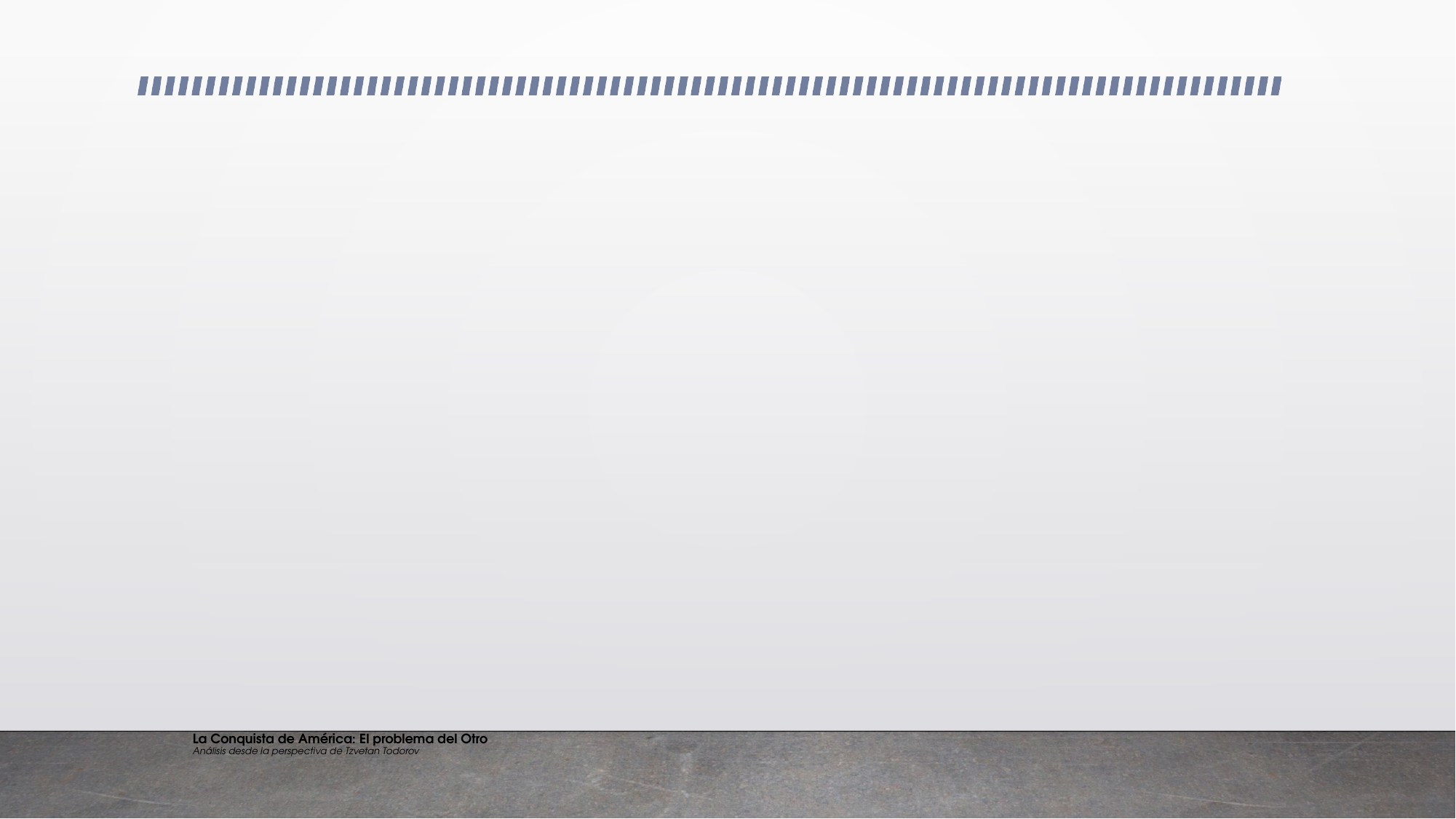

# La Conquista de América: El problema del Otro Análisis desde la perspectiva de Tzvetan Todorov